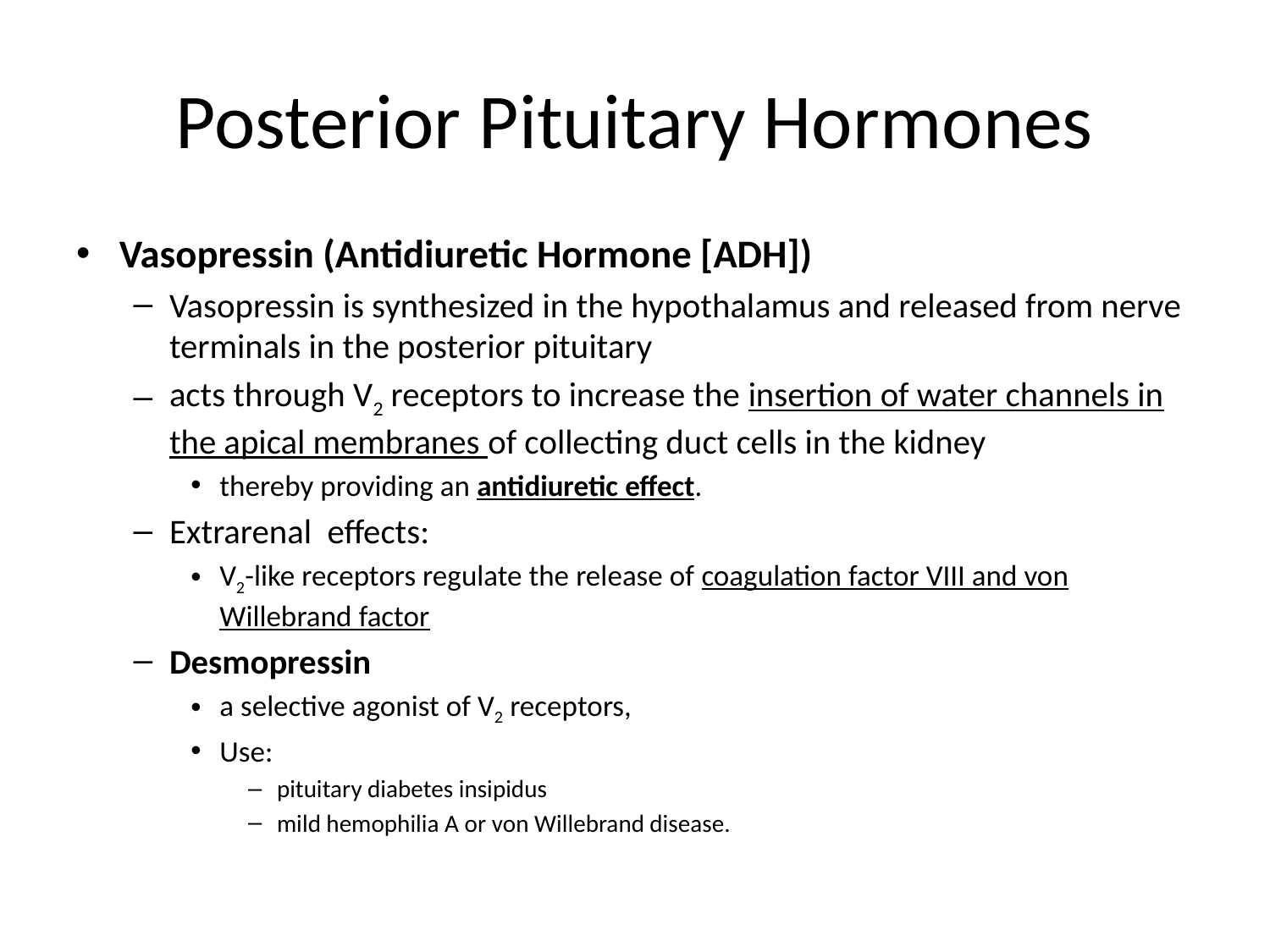

# Posterior Pituitary Hormones
Vasopressin (Antidiuretic Hormone [ADH])
Vasopressin is synthesized in the hypothalamus and released from nerve terminals in the posterior pituitary
acts through V2 receptors to increase the insertion of water channels in the apical membranes of collecting duct cells in the kidney
thereby providing an antidiuretic effect.
Extrarenal  effects:
V2-like receptors regulate the release of coagulation factor VIII and von Willebrand factor
Desmopressin
a selective agonist of V2 receptors,
Use:
pituitary diabetes insipidus
mild hemophilia A or von Willebrand disease.